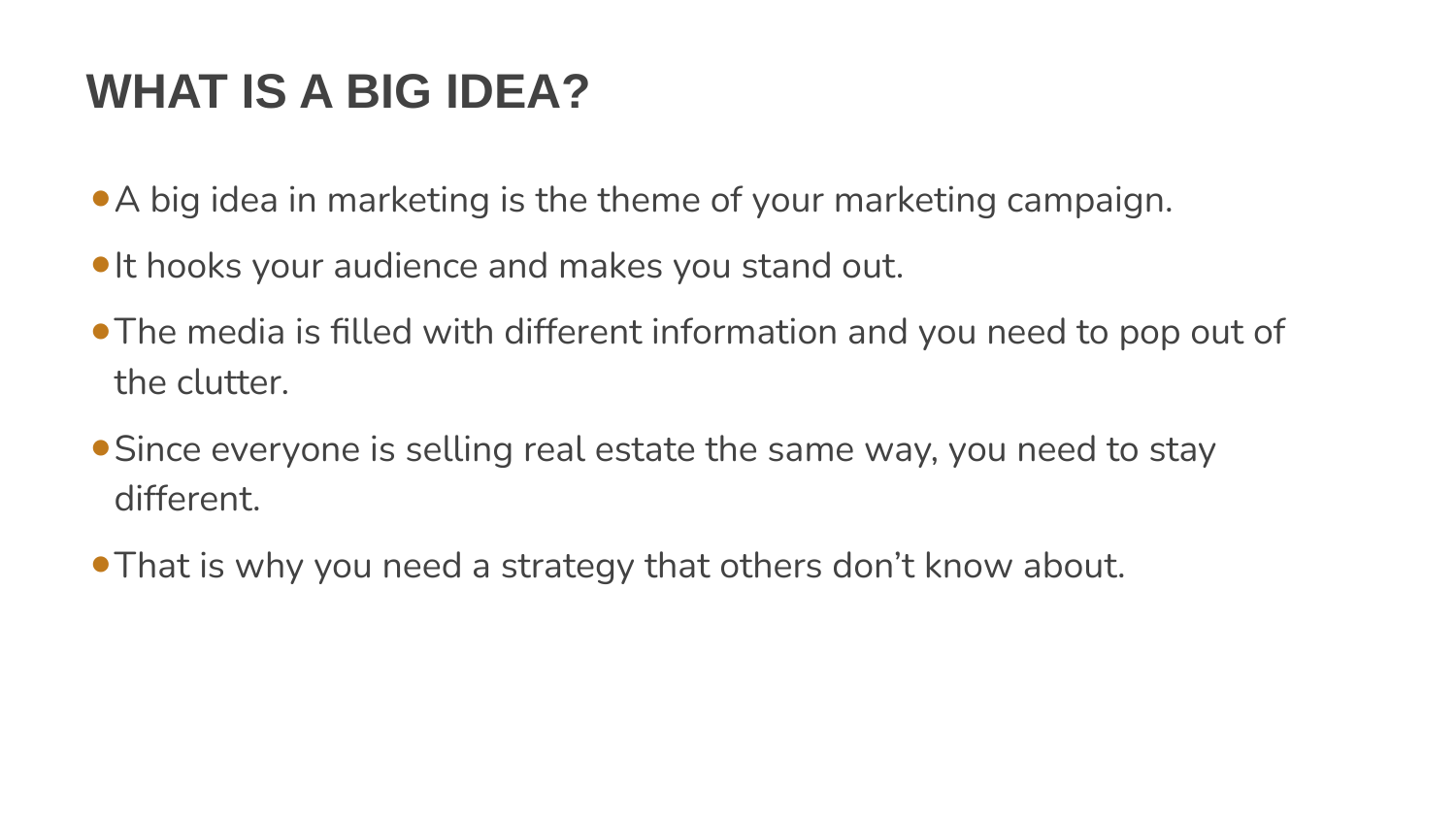

# WHAT IS A BIG IDEA?
A big idea in marketing is the theme of your marketing campaign.
It hooks your audience and makes you stand out.
The media is filled with different information and you need to pop out of the clutter.
Since everyone is selling real estate the same way, you need to stay different.
That is why you need a strategy that others don’t know about.